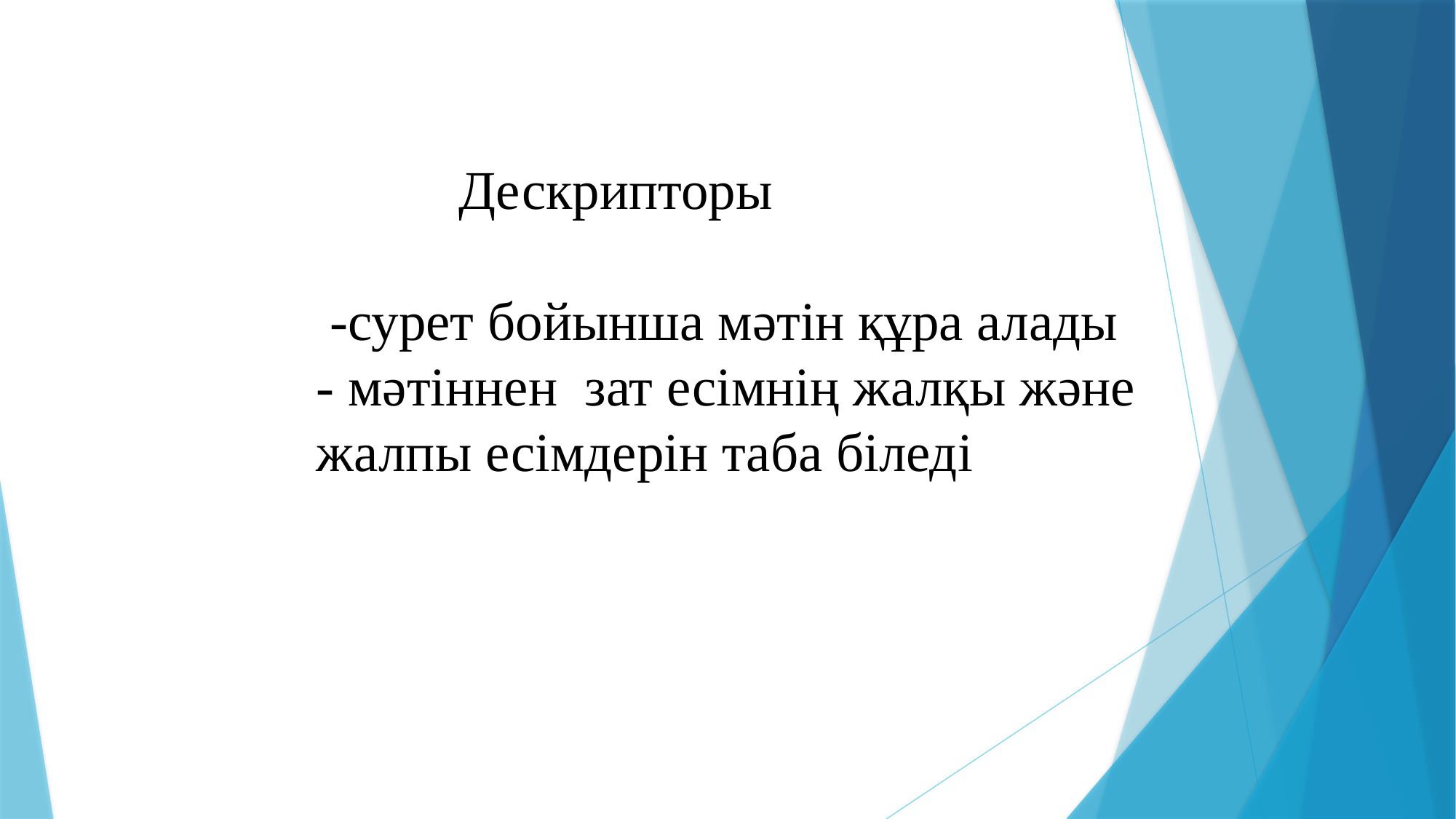

Дескрипторы

 -сурет бойынша мәтін құра алады
- мәтіннен  зат есімнің жалқы және жалпы есімдерін таба біледі